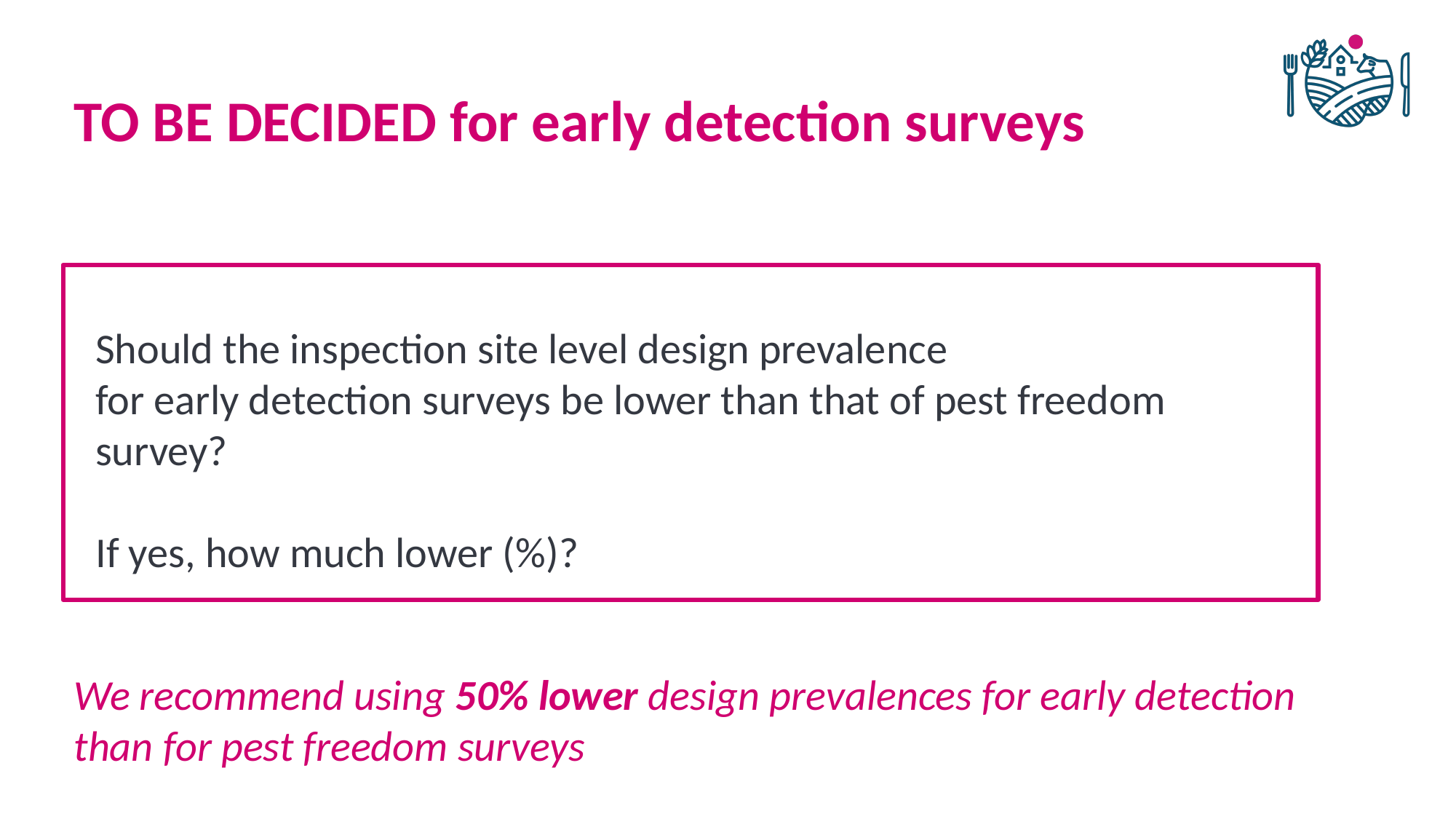

# TO BE DECIDED for early detection surveys

Should the inspection site level design prevalence
for early detection surveys be lower than that of pest freedom survey?

If yes, how much lower (%)?
We recommend using 50% lower design prevalences for early detection than for pest freedom surveys